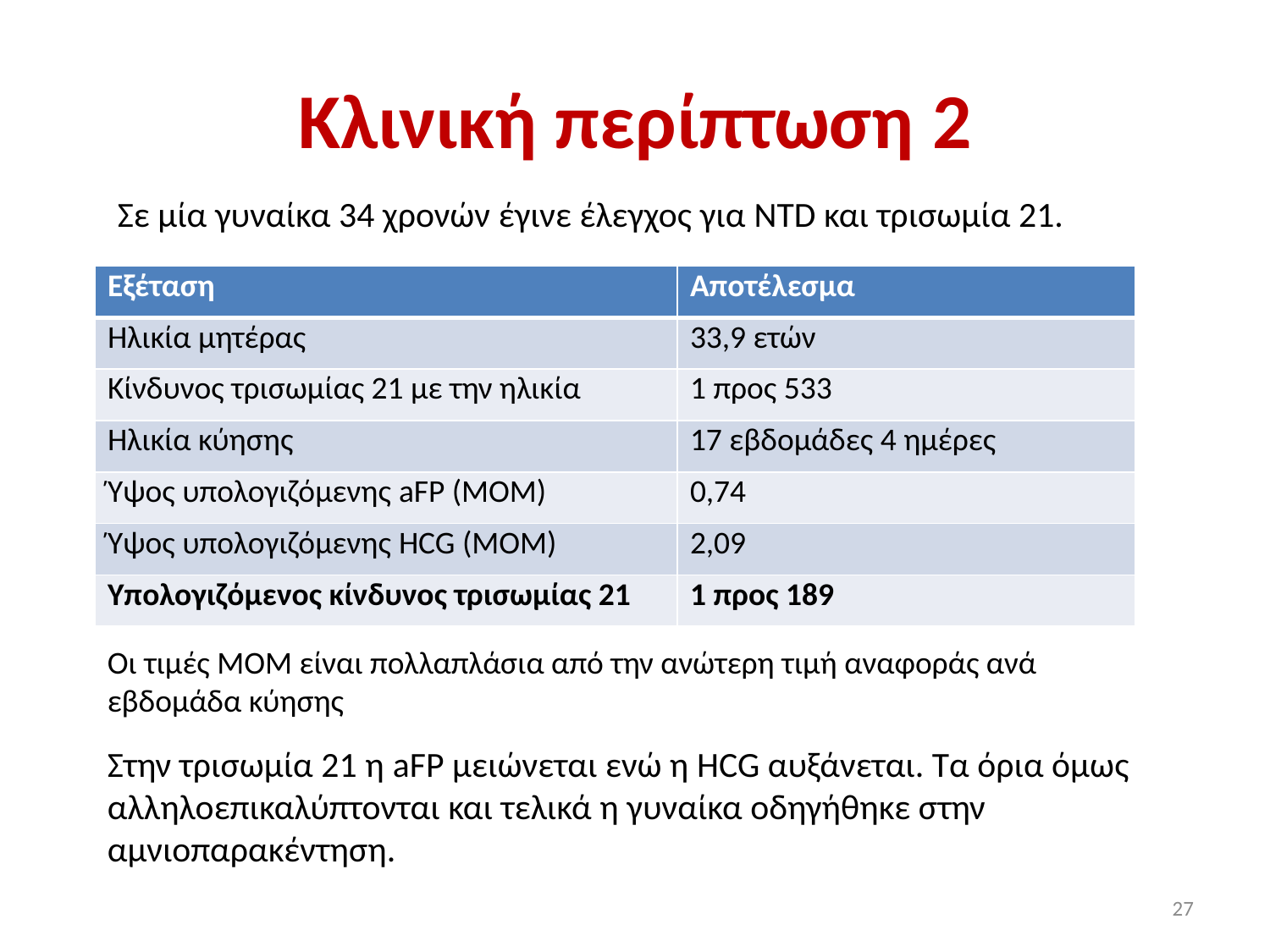

# Κλινική περίπτωση 2
Σε μία γυναίκα 34 χρονών έγινε έλεγχος για NTD και τρισωμία 21.
| Εξέταση | Αποτέλεσμα |
| --- | --- |
| Ηλικία μητέρας | 33,9 ετών |
| Κίνδυνος τρισωμίας 21 με την ηλικία | 1 προς 533 |
| Ηλικία κύησης | 17 εβδομάδες 4 ημέρες |
| Ύψος υπολογιζόμενης aFP (MOM) | 0,74 |
| Ύψος υπολογιζόμενης HCG (MOM) | 2,09 |
| Υπολογιζόμενος κίνδυνος τρισωμίας 21 | 1 προς 189 |
Οι τιμές ΜΟΜ είναι πολλαπλάσια από την ανώτερη τιμή αναφοράς ανά εβδομάδα κύησης
Στην τρισωμία 21 η aFP μειώνεται ενώ η HCG αυξάνεται. Τα όρια όμως αλληλοεπικαλύπτονται και τελικά η γυναίκα οδηγήθηκε στην αμνιοπαρακέντηση.

27